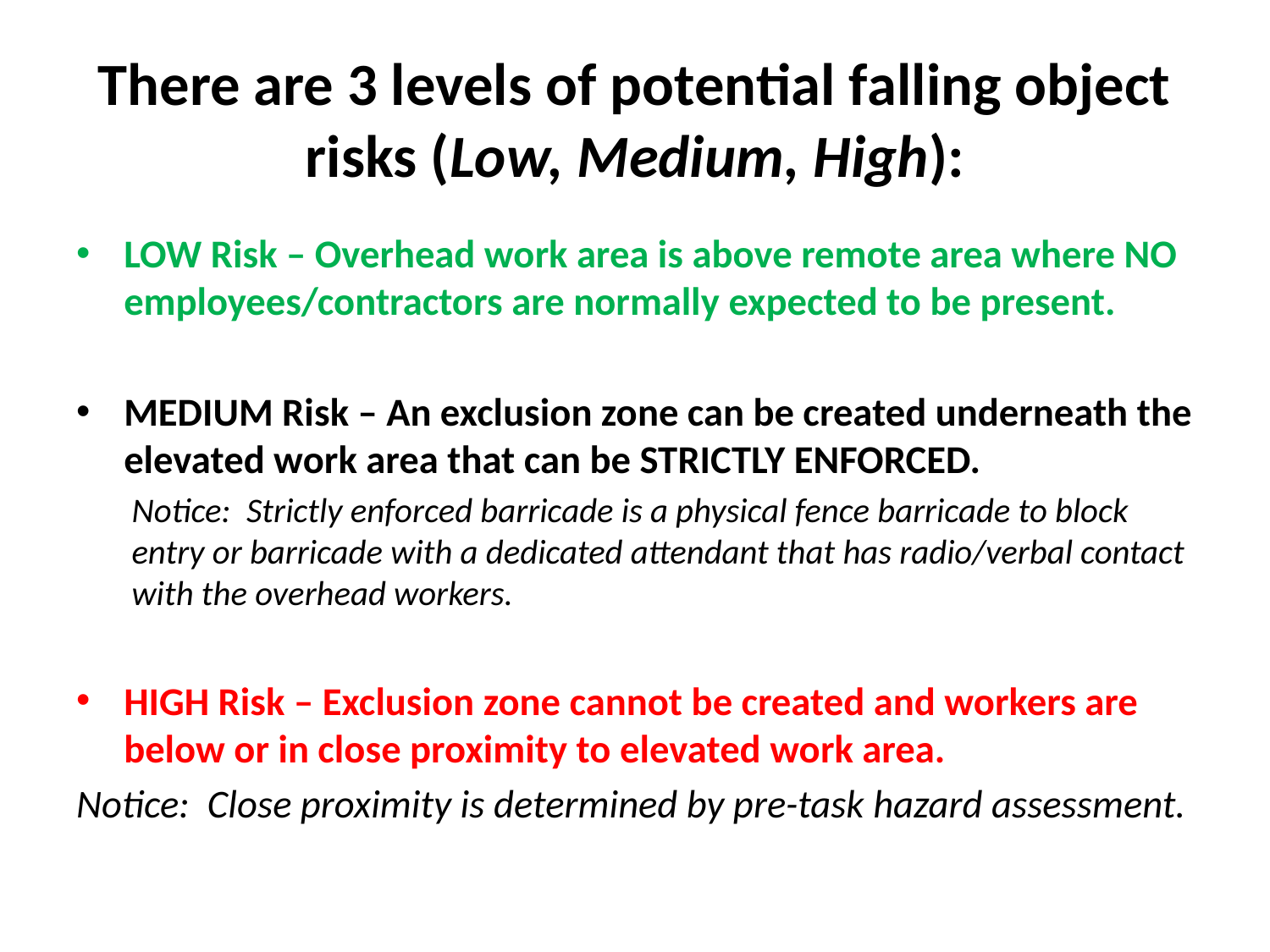

# There are 3 levels of potential falling object risks (Low, Medium, High):
LOW Risk – Overhead work area is above remote area where NO employees/contractors are normally expected to be present.

MEDIUM Risk – An exclusion zone can be created underneath the elevated work area that can be STRICTLY ENFORCED.
Notice:  Strictly enforced barricade is a physical fence barricade to block entry or barricade with a dedicated attendant that has radio/verbal contact with the overhead workers.

HIGH Risk – Exclusion zone cannot be created and workers are below or in close proximity to elevated work area.
Notice:  Close proximity is determined by pre-task hazard assessment.